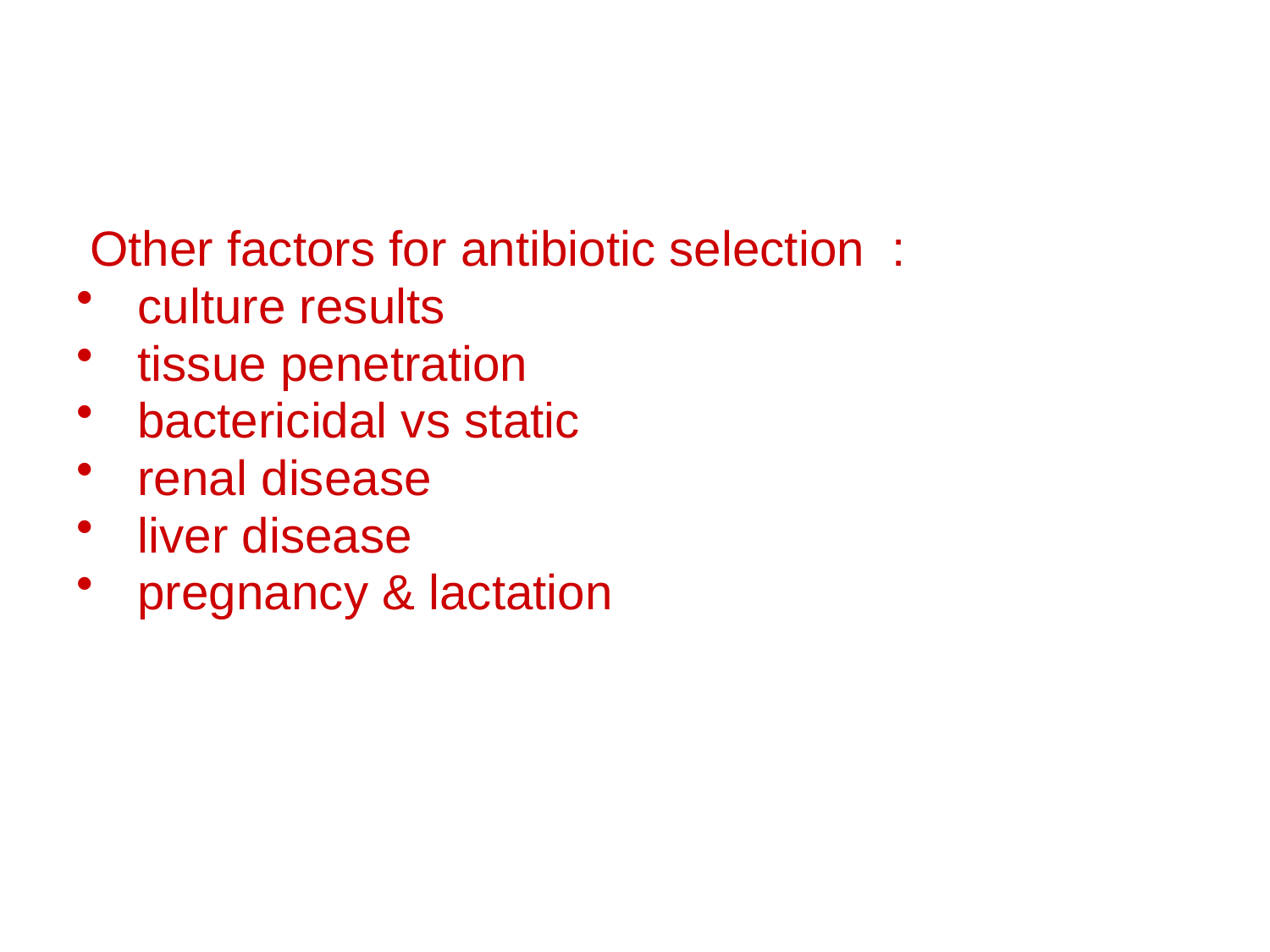

#
 Other factors for antibiotic selection  :
 culture results
 tissue penetration
 bactericidal vs static
 renal disease
 liver disease
 pregnancy & lactation